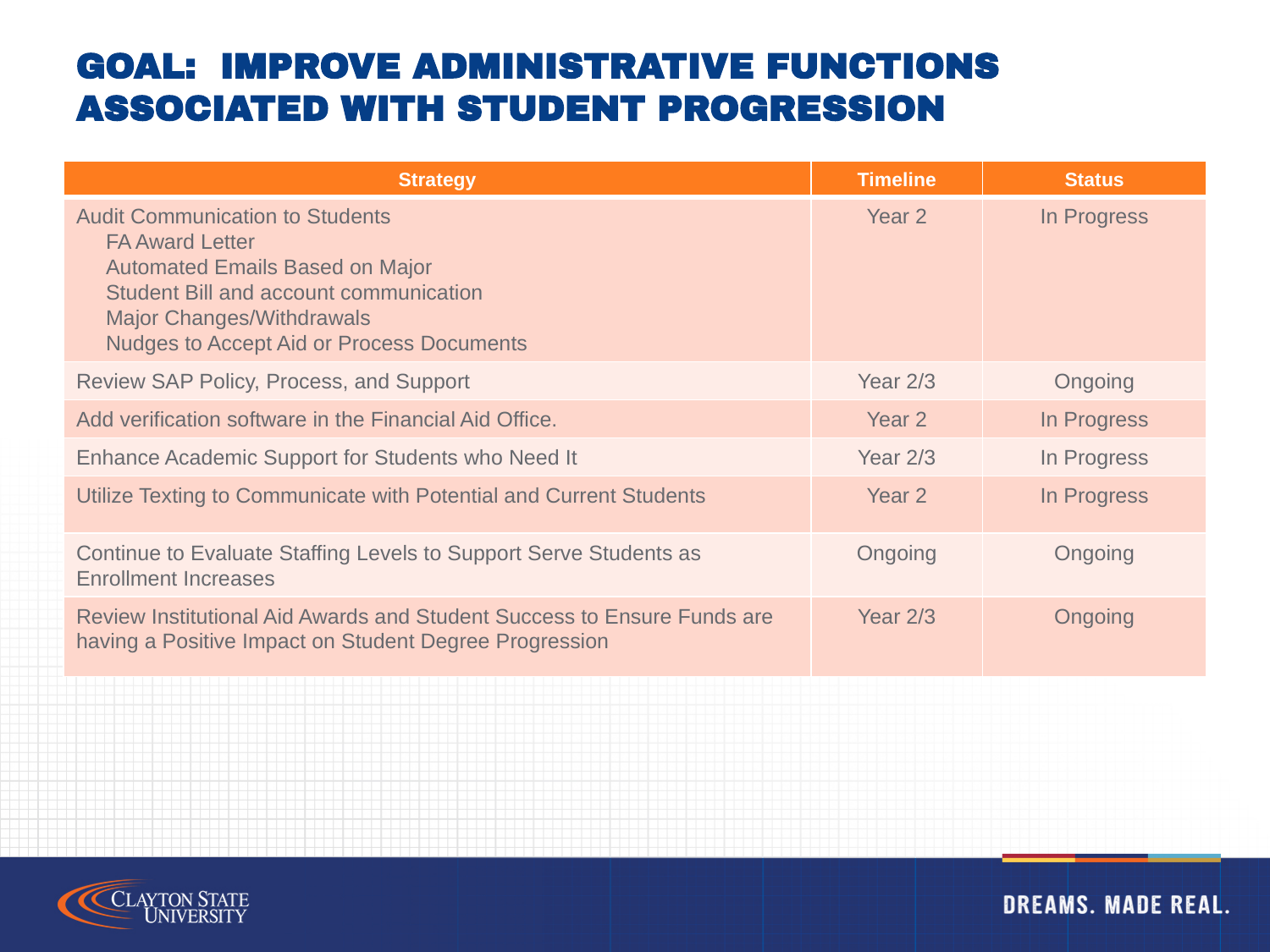

# Goal:  Improve administrative functions associated with student progression
| Strategy | Timeline | Status |
| --- | --- | --- |
| Audit Communication to Students FA Award Letter Automated Emails Based on Major Student Bill and account communication Major Changes/Withdrawals Nudges to Accept Aid or Process Documents | Year 2 | In Progress |
| Review SAP Policy, Process, and Support | Year 2/3 | Ongoing |
| Add verification software in the Financial Aid Office. | Year 2 | In Progress |
| Enhance Academic Support for Students who Need It | Year 2/3 | In Progress |
| Utilize Texting to Communicate with Potential and Current Students | Year 2 | In Progress |
| Continue to Evaluate Staffing Levels to Support Serve Students as Enrollment Increases | Ongoing | Ongoing |
| Review Institutional Aid Awards and Student Success to Ensure Funds are having a Positive Impact on Student Degree Progression | Year 2/3 | Ongoing |